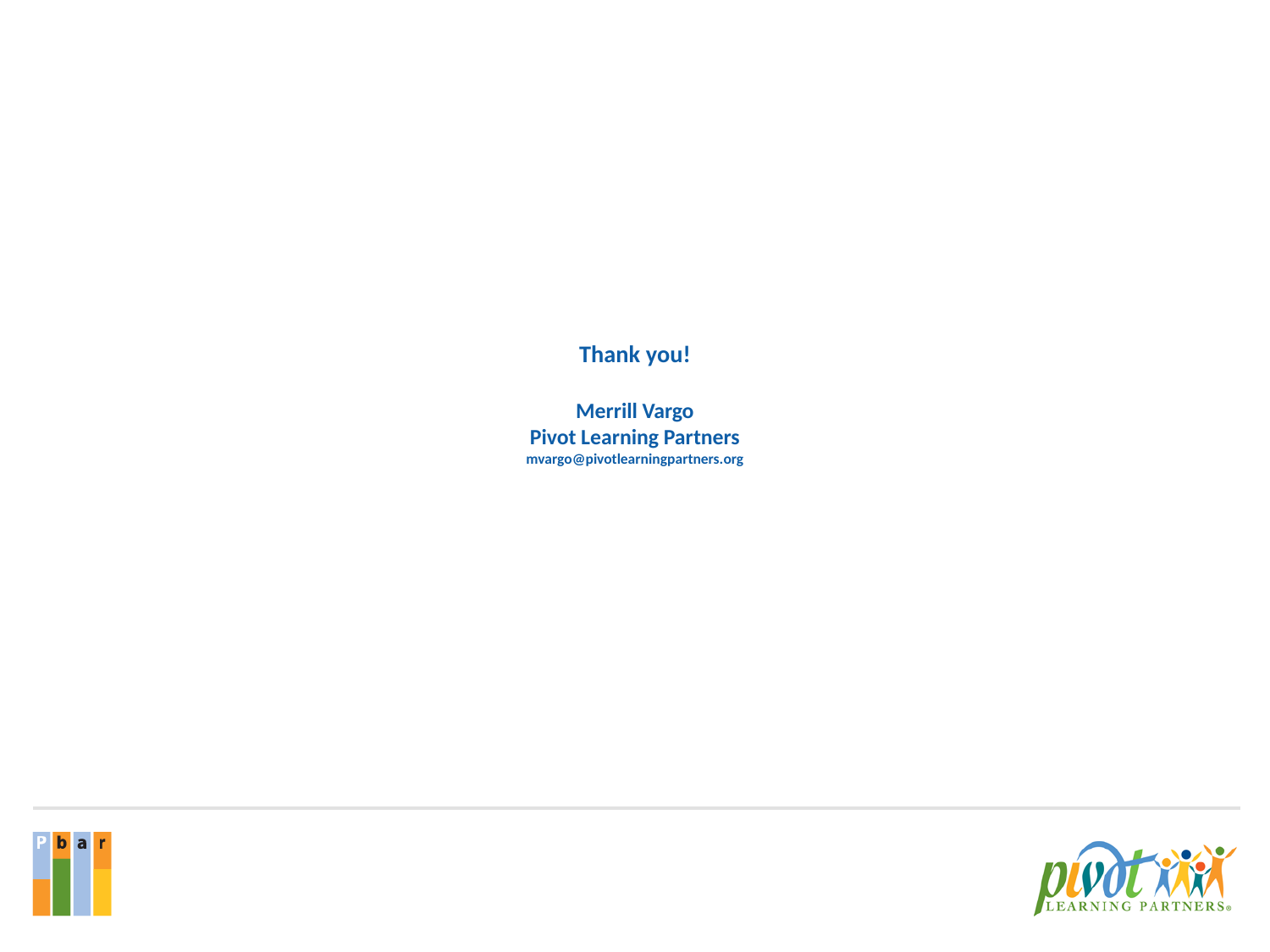

# Thank you! Merrill Vargo Pivot Learning Partners mvargo@pivotlearningpartners.org